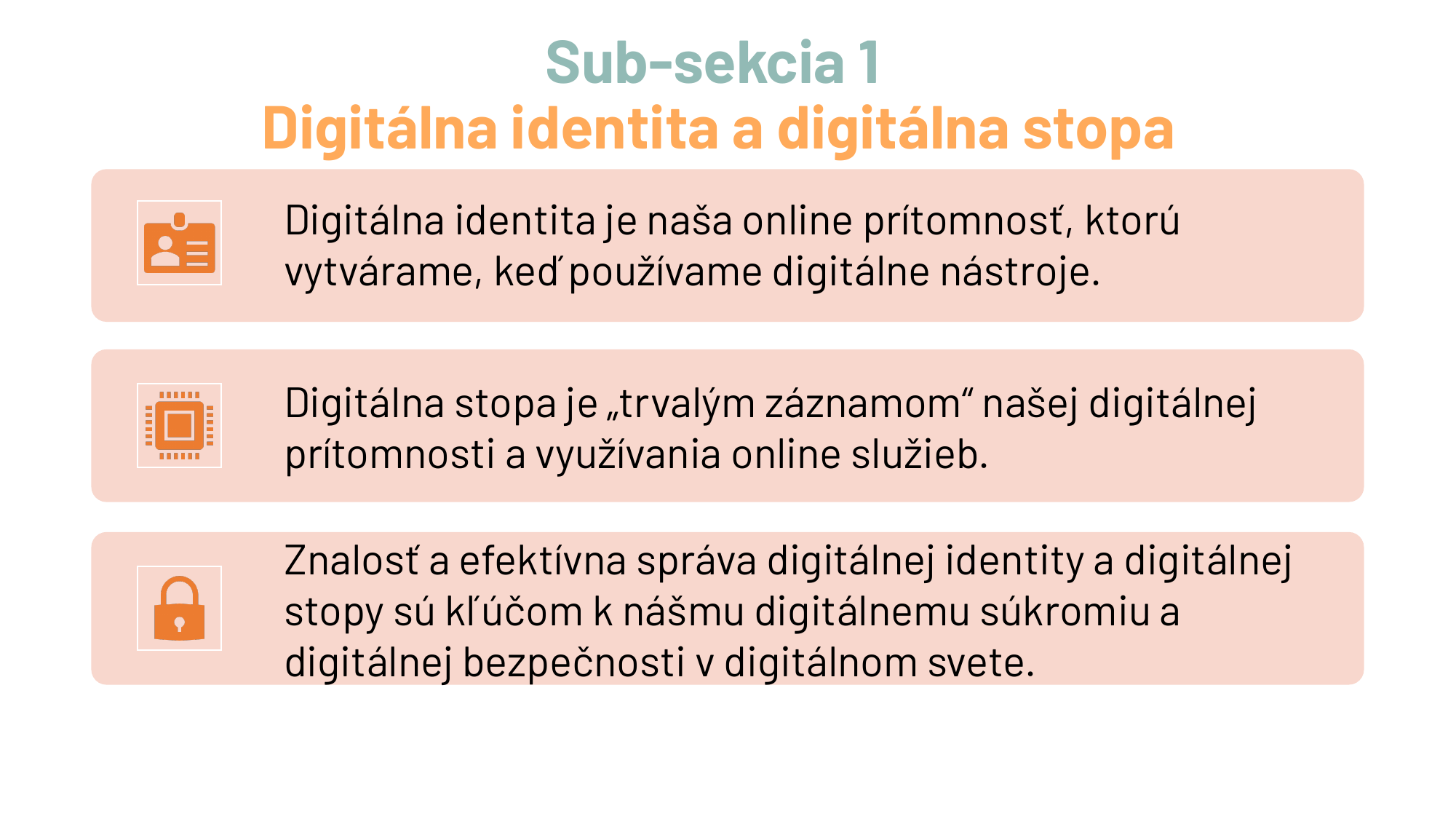

# Sub-sekcia 1 Digitálna identita a digitálna stopa
Digitálna identita je naša online prítomnosť, ktorú vytvárame, keď používame digitálne nástroje.
Digitálna stopa je „trvalým záznamom“ našej digitálnej prítomnosti a využívania online služieb.
Znalosť a efektívna správa digitálnej identity a digitálnej stopy sú kľúčom k nášmu digitálnemu súkromiu a digitálnej bezpečnosti v digitálnom svete.